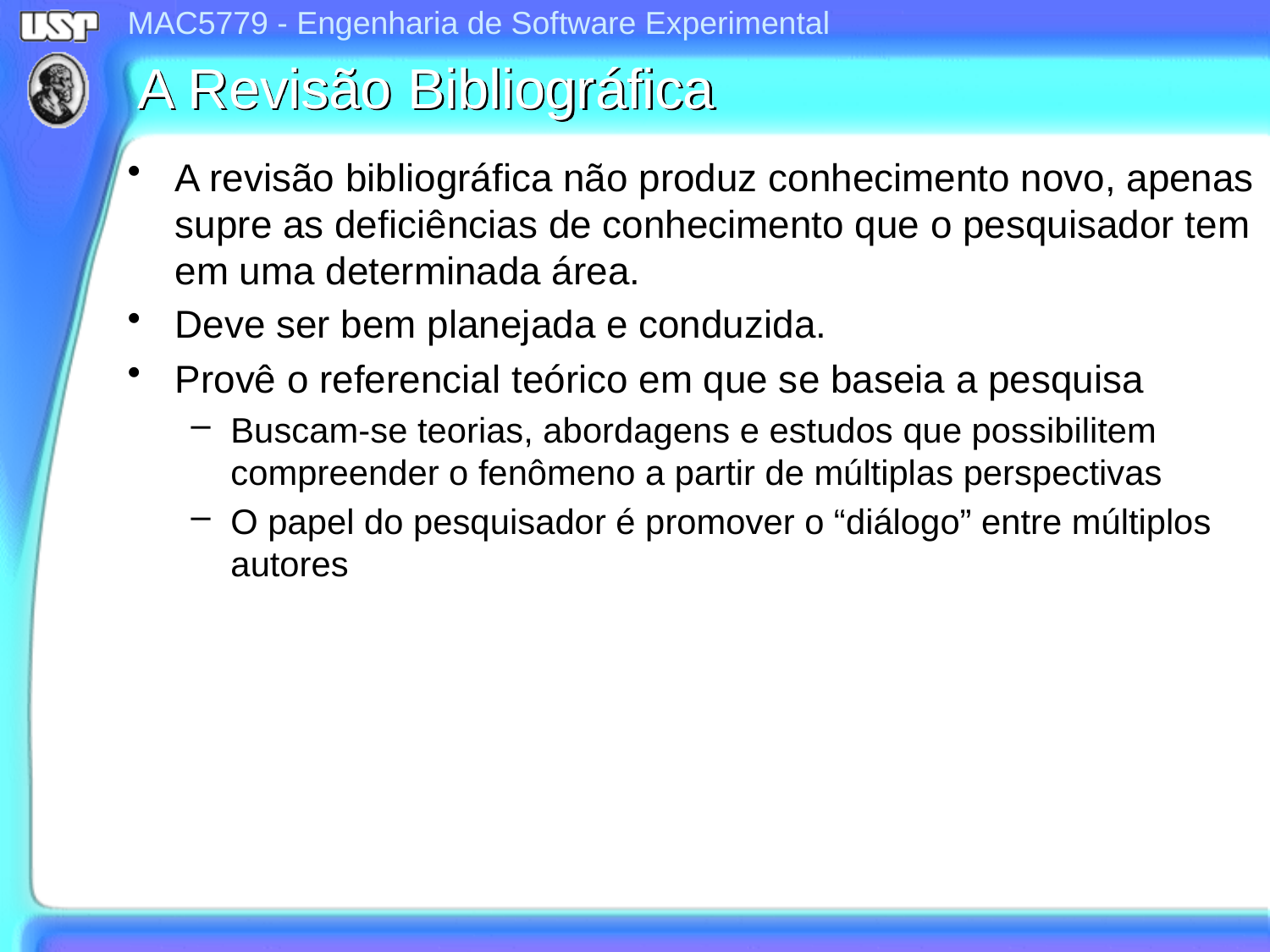

A Revisão Bibliográfica
A revisão bibliográfica não produz conhecimento novo, apenas supre as deficiências de conhecimento que o pesquisador tem em uma determinada área.
Deve ser bem planejada e conduzida.
Provê o referencial teórico em que se baseia a pesquisa
Buscam-se teorias, abordagens e estudos que possibilitem compreender o fenômeno a partir de múltiplas perspectivas
O papel do pesquisador é promover o “diálogo” entre múltiplos autores